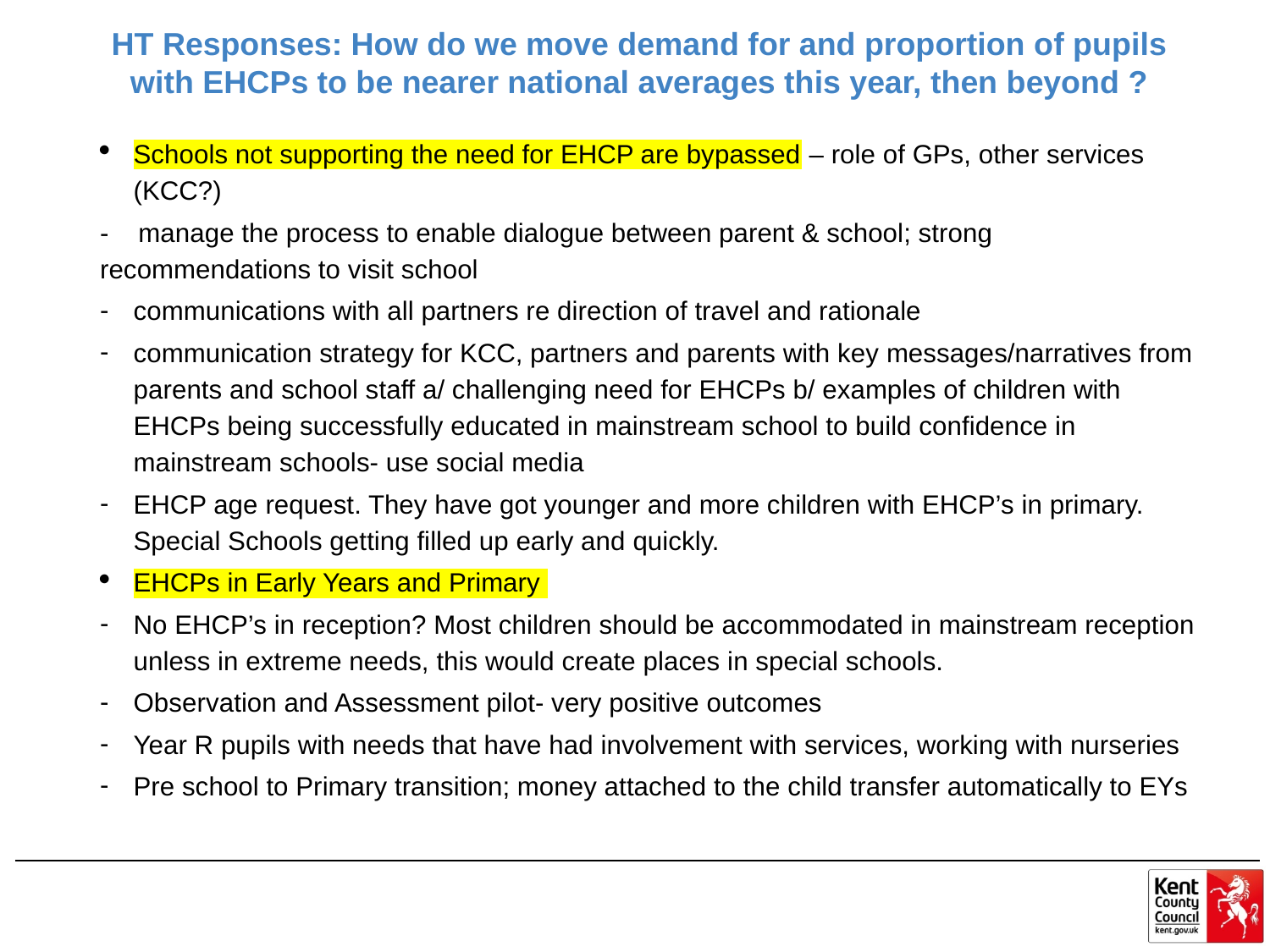

# HT Responses: How do we move demand for and proportion of pupils with EHCPs to be nearer national averages this year, then beyond ?

Schools not supporting the need for EHCP are bypassed – role of GPs, other services (KCC?)
-    manage the process to enable dialogue between parent & school; strong recommendations to visit school
communications with all partners re direction of travel and rationale
communication strategy for KCC, partners and parents with key messages/narratives from parents and school staff a/ challenging need for EHCPs b/ examples of children with EHCPs being successfully educated in mainstream school to build confidence in mainstream schools- use social media
EHCP age request. They have got younger and more children with EHCP’s in primary. Special Schools getting filled up early and quickly.
EHCPs in Early Years and Primary
No EHCP’s in reception? Most children should be accommodated in mainstream reception unless in extreme needs, this would create places in special schools.
Observation and Assessment pilot- very positive outcomes
Year R pupils with needs that have had involvement with services, working with nurseries
Pre school to Primary transition; money attached to the child transfer automatically to EYs